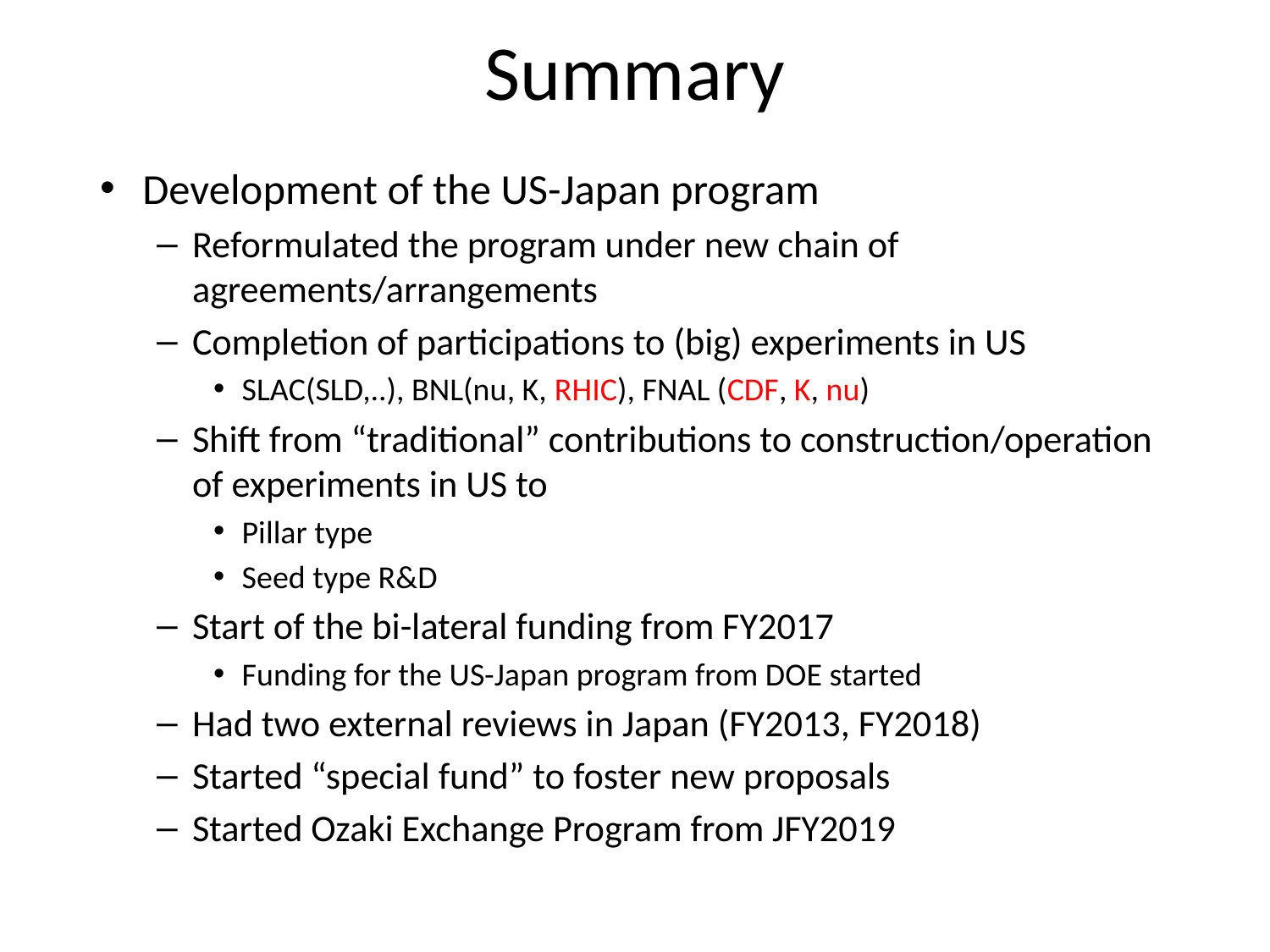

# Summary
Development of the US-Japan program
Reformulated the program under new chain of agreements/arrangements
Completion of participations to (big) experiments in US
SLAC(SLD,..), BNL(nu, K, RHIC), FNAL (CDF, K, nu)
Shift from “traditional” contributions to construction/operation of experiments in US to
Pillar type
Seed type R&D
Start of the bi-lateral funding from FY2017
Funding for the US-Japan program from DOE started
Had two external reviews in Japan (FY2013, FY2018)
Started “special fund” to foster new proposals
Started Ozaki Exchange Program from JFY2019